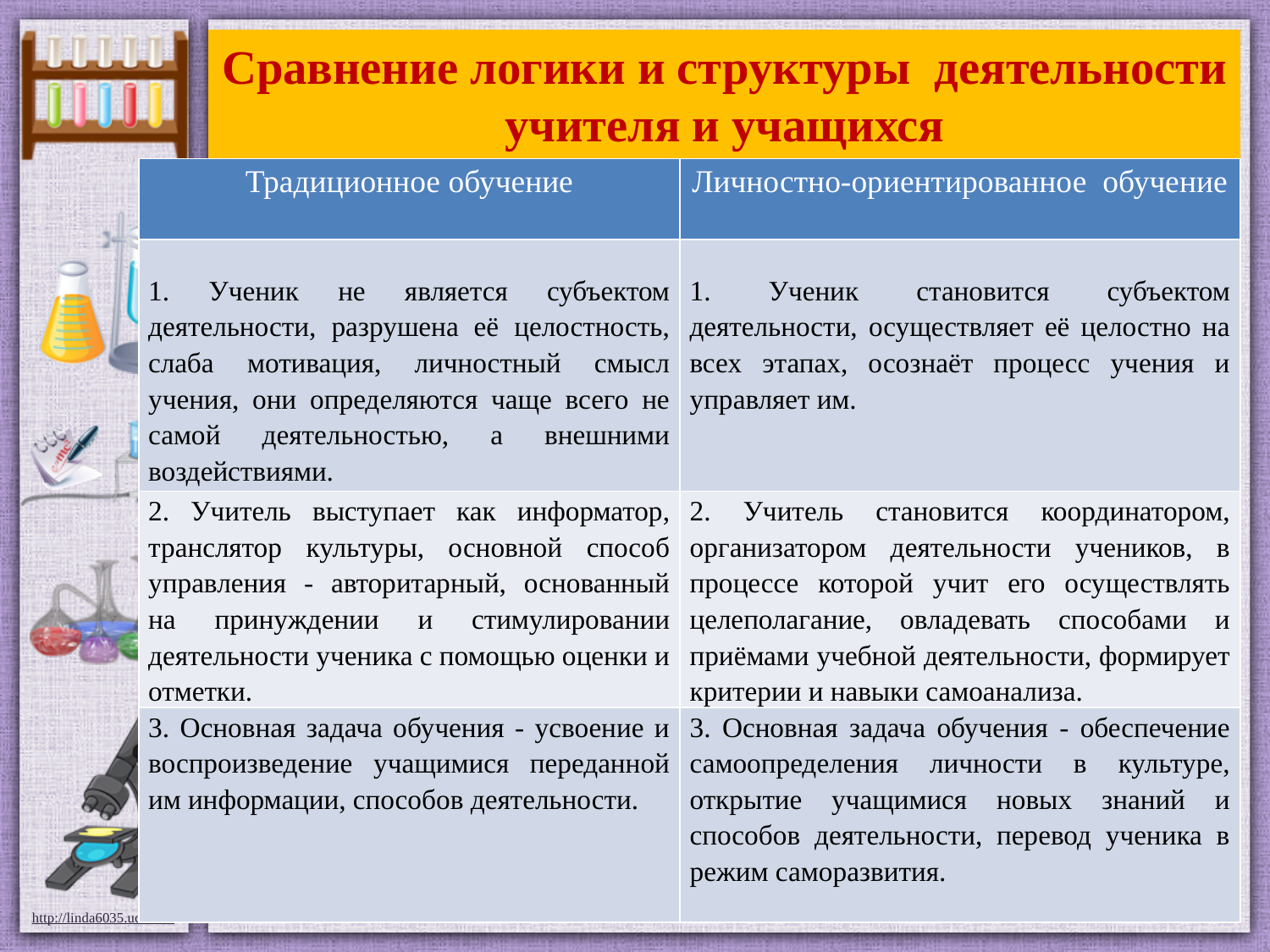

# Сравнение логики и структуры  деятельности учителя и учащихся
| Традиционное обучение | Личностно-ориентированное обучение |
| --- | --- |
| 1. Ученик не является субъектом деятельности, разрушена её целостность, слаба мотивация, личностный смысл учения, они определяются чаще всего не самой деятельностью, а внешними воздействиями. | 1. Ученик становится субъектом деятельности, осуществляет её целостно на всех этапах, осознаёт процесс учения и управляет им. |
| 2. Учитель выступает как информатор, транслятор культуры, основной способ управления - авторитарный, основанный на принуждении и стимулировании деятельности ученика с помощью оценки и отметки. | 2. Учитель становится координатором, организатором деятельности учеников, в процессе которой учит его осуществлять целеполагание, овладевать способами и приёмами учебной деятельности, формирует критерии и навыки самоанализа. |
| 3. Основная задача обучения - усвоение и воспроизведение учащимися переданной им информации, способов деятельности. | 3. Основная задача обучения - обеспечение самоопределения личности в культуре, открытие учащимися новых знаний и способов деятельности, перевод ученика в режим саморазвития. |